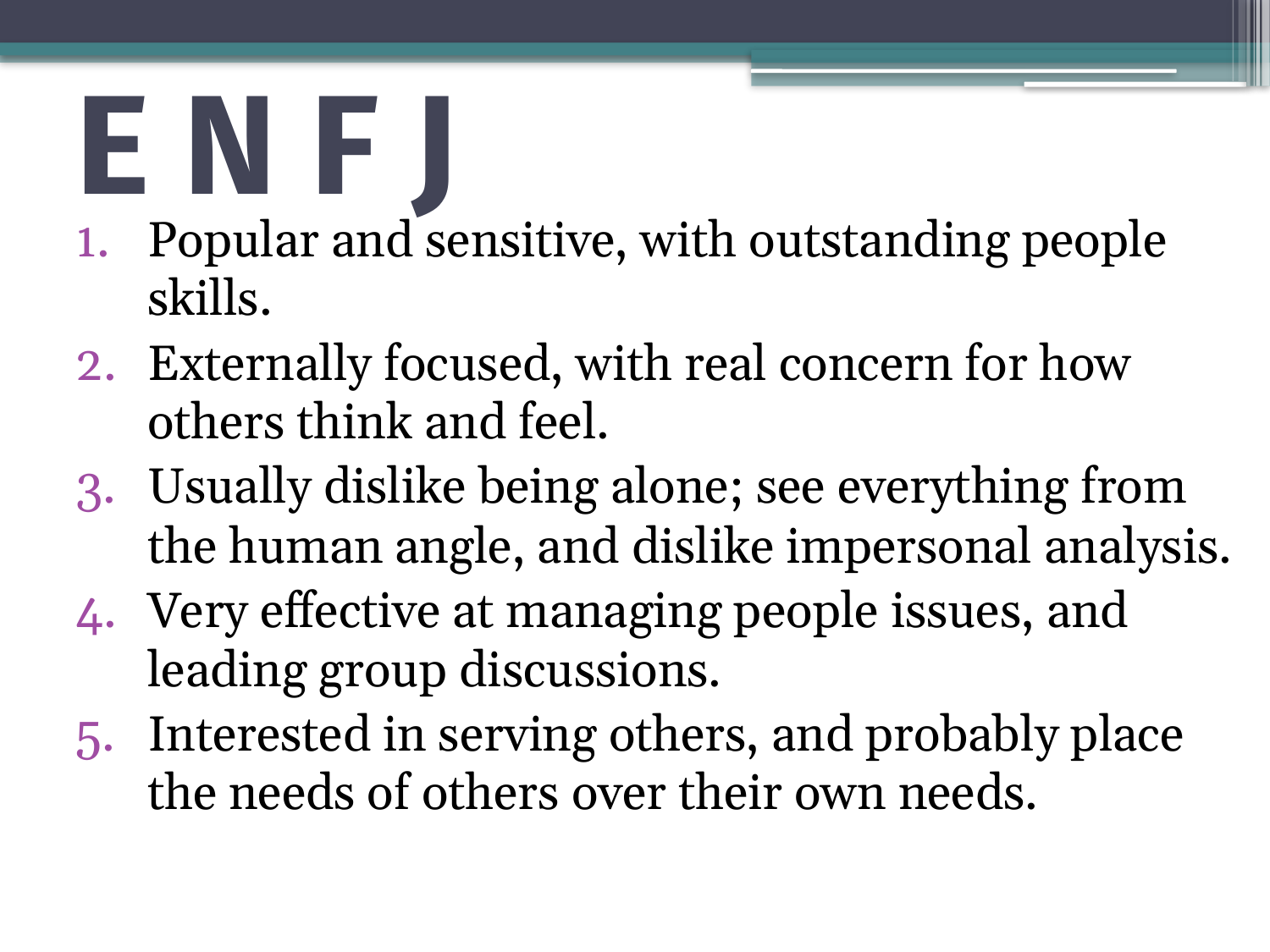

# E N F J
Popular and sensitive, with outstanding people skills.
Externally focused, with real concern for how others think and feel.
Usually dislike being alone; see everything from the human angle, and dislike impersonal analysis.
Very effective at managing people issues, and leading group discussions.
Interested in serving others, and probably place the needs of others over their own needs.